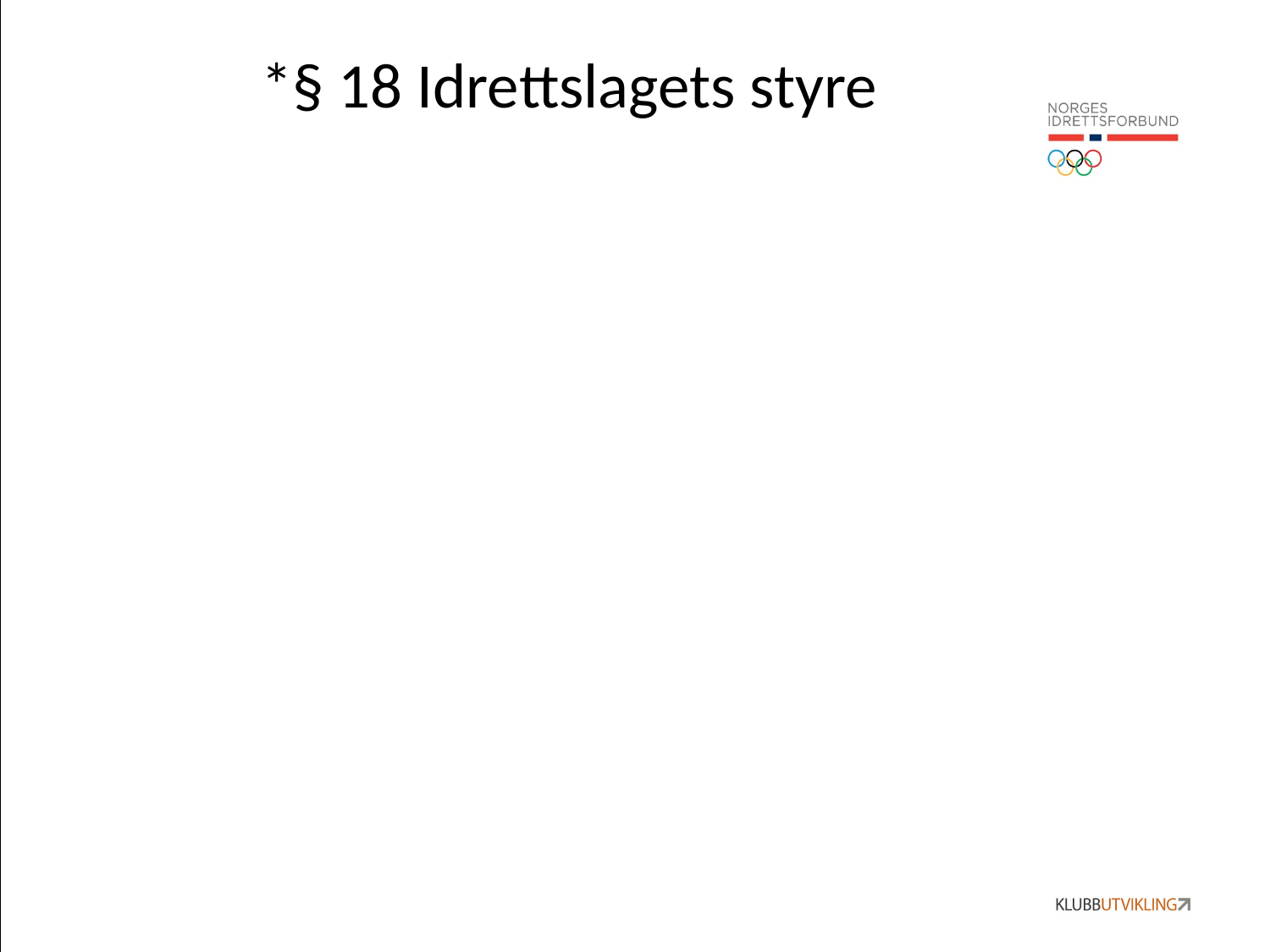

# *§ 18 Idrettslagets styre
Laget ledes og forpliktes av styret, som er lagets høyeste myndighet mellom årsmøtene
Det må ikke herske noen tvil om styrets ansvar og myndighet
Styrets minimumsoppgaver er listet i denne § - merk pkt e) ”Oppnevne ansvarlig for politiattestordningen”
Vedtaksført når et flertall er tilstede
Møteleders stemme avgjør ved stemmelikhet